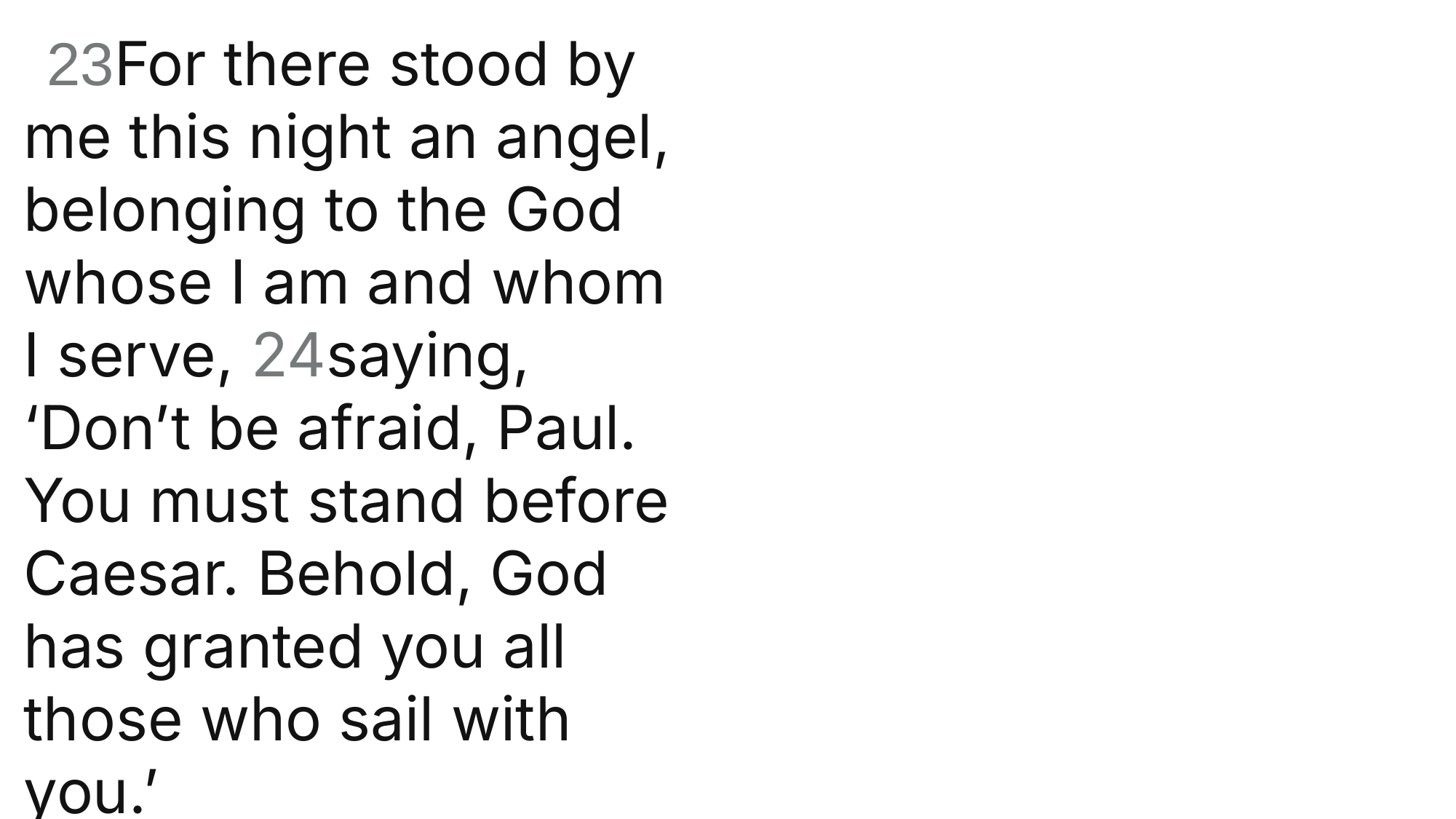

23For there stood by me this night an angel, belonging to the God whose I am and whom I serve, 24saying, ‘Don’t be afraid, Paul. You must stand before Caesar. Behold, God has granted you all those who sail with you.’